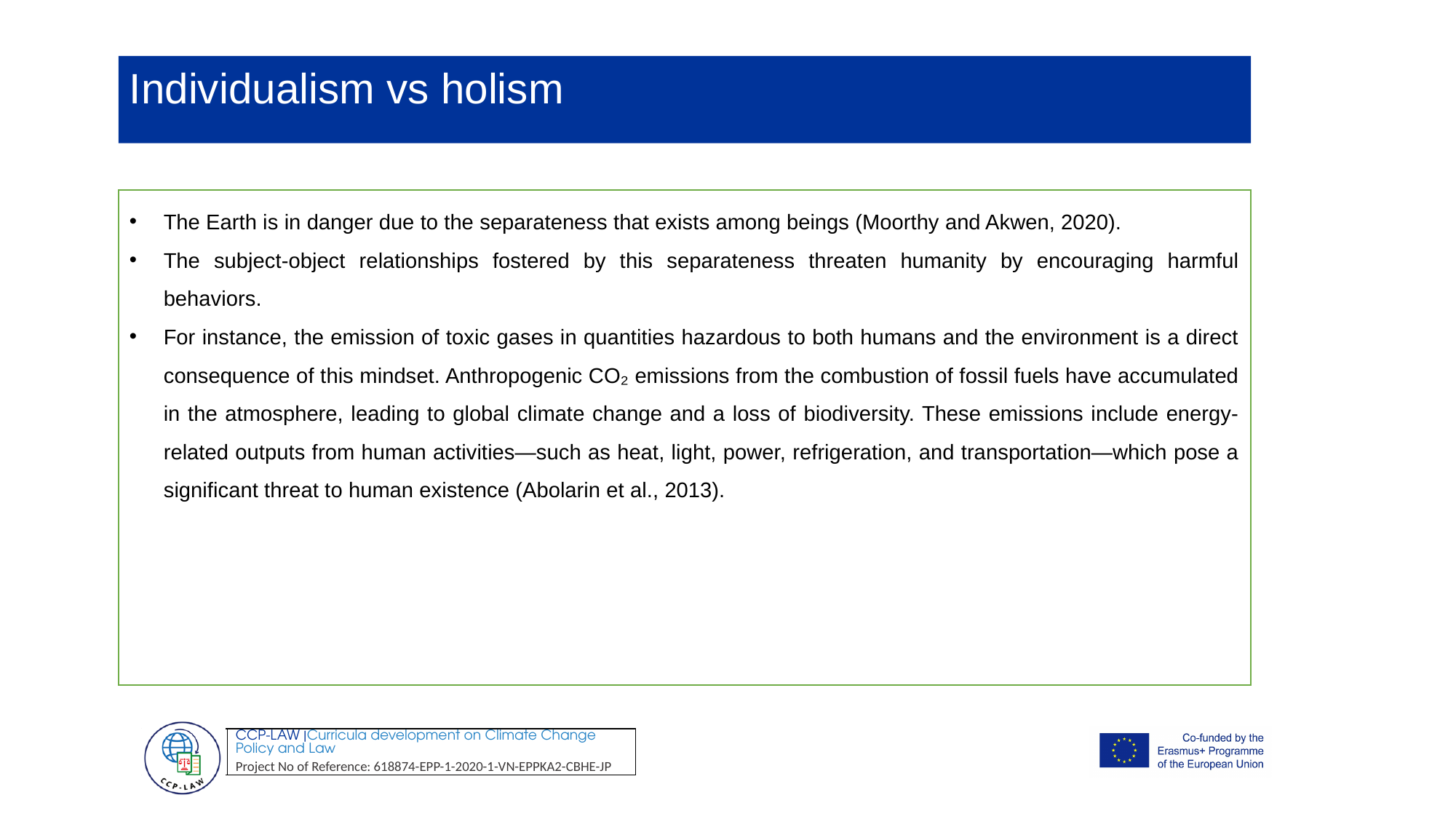

Individualism vs holism

The Earth is in danger due to the separateness that exists among beings (Moorthy and Akwen, 2020).
The subject-object relationships fostered by this separateness threaten humanity by encouraging harmful behaviors.
For instance, the emission of toxic gases in quantities hazardous to both humans and the environment is a direct consequence of this mindset. Anthropogenic CO₂ emissions from the combustion of fossil fuels have accumulated in the atmosphere, leading to global climate change and a loss of biodiversity. These emissions include energy-related outputs from human activities—such as heat, light, power, refrigeration, and transportation—which pose a significant threat to human existence (Abolarin et al., 2013).